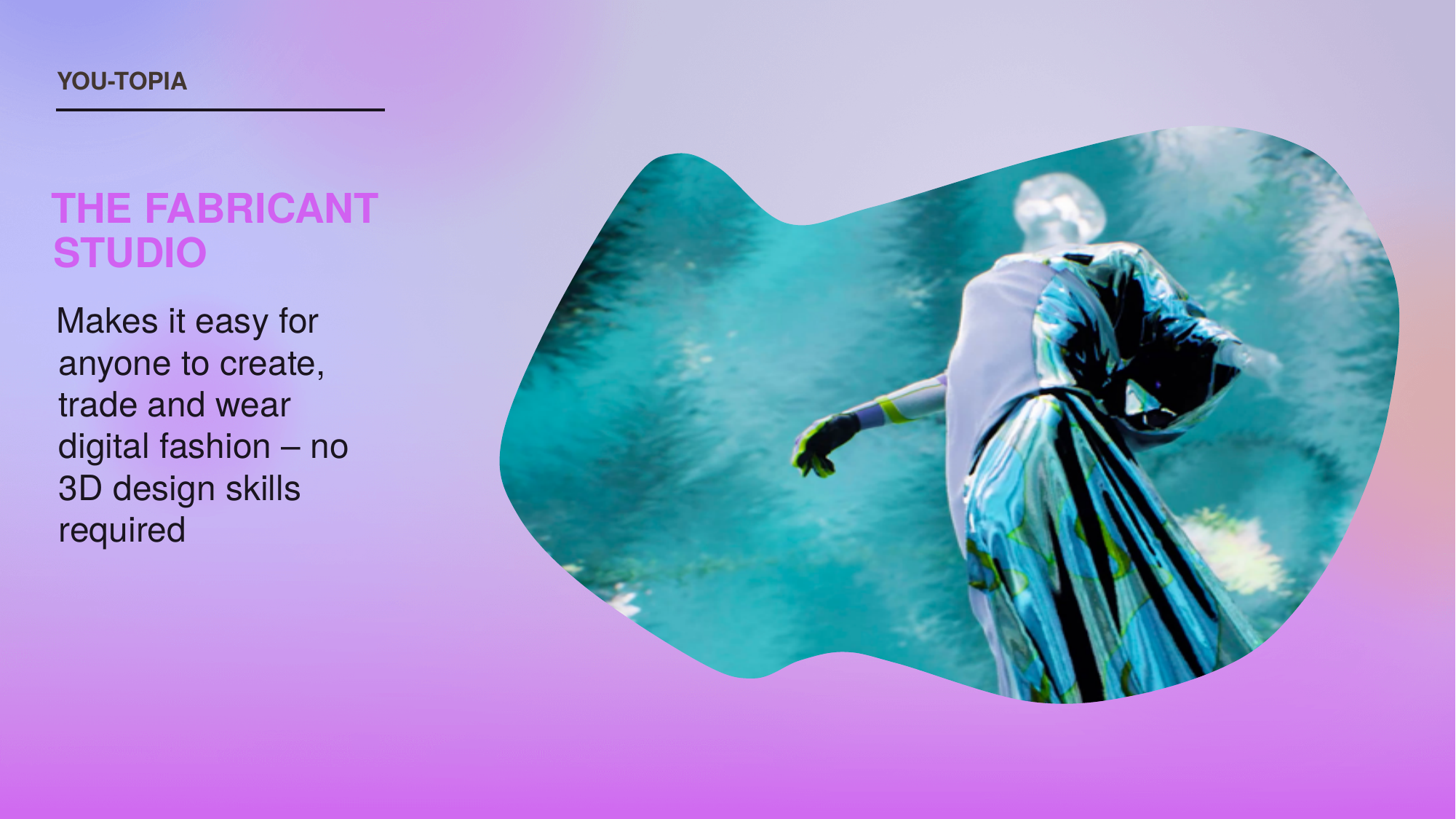

YOU-TOPIA

THE FABRICANT STUDIO
Makes it easy for anyone to create, trade and wear digital fashion – no 3D design skills required